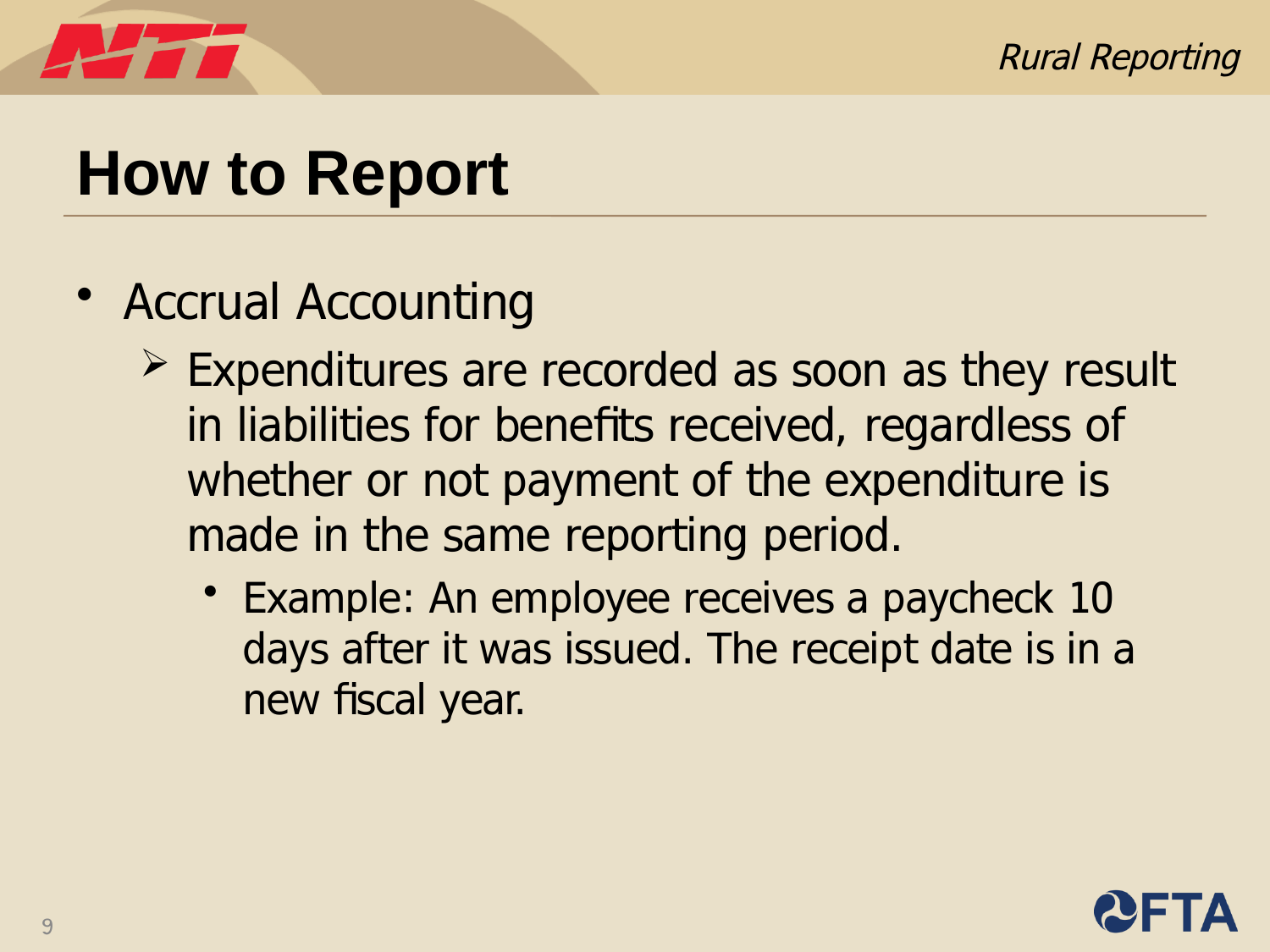

# How to Report
Accrual Accounting
Expenditures are recorded as soon as they result in liabilities for benefits received, regardless of whether or not payment of the expenditure is made in the same reporting period.
Example: An employee receives a paycheck 10 days after it was issued. The receipt date is in a new fiscal year.
9